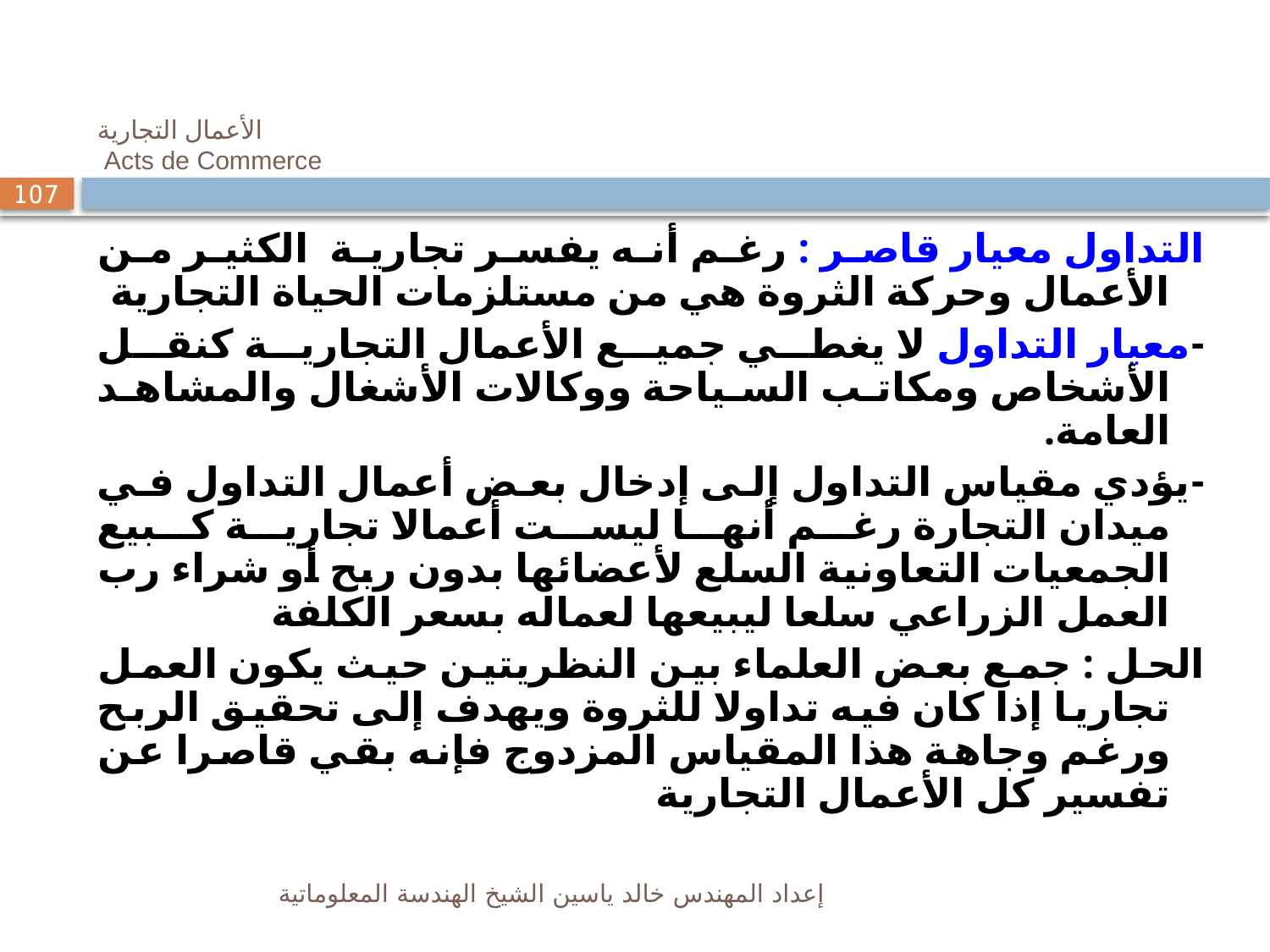

# الأعمال التجارية Acts de Commerce
107
التداول معيار قاصر : رغم أنه يفسر تجارية  الكثير من الأعمال وحركة الثروة هي من مستلزمات الحياة التجارية
-	معيار التداول لا يغطي جميع الأعمال التجارية كنقل الأشخاص ومكاتب السياحة ووكالات الأشغال والمشاهد العامة.
-	يؤدي مقياس التداول إلى إدخال بعض أعمال التداول في ميدان التجارة رغم أنها ليست أعمالا تجارية كبيع الجمعيات التعاونية السلع لأعضائها بدون ربح أو شراء رب العمل الزراعي سلعا ليبيعها لعماله بسعر الكلفة
الحل : جمع بعض العلماء بين النظريتين حيث يكون العمل تجاريا إذا كان فيه تداولا للثروة ويهدف إلى تحقيق الربح ورغم وجاهة هذا المقياس المزدوج فإنه بقي قاصرا عن تفسير كل الأعمال التجارية

إعداد المهندس خالد ياسين الشيخ الهندسة المعلوماتية